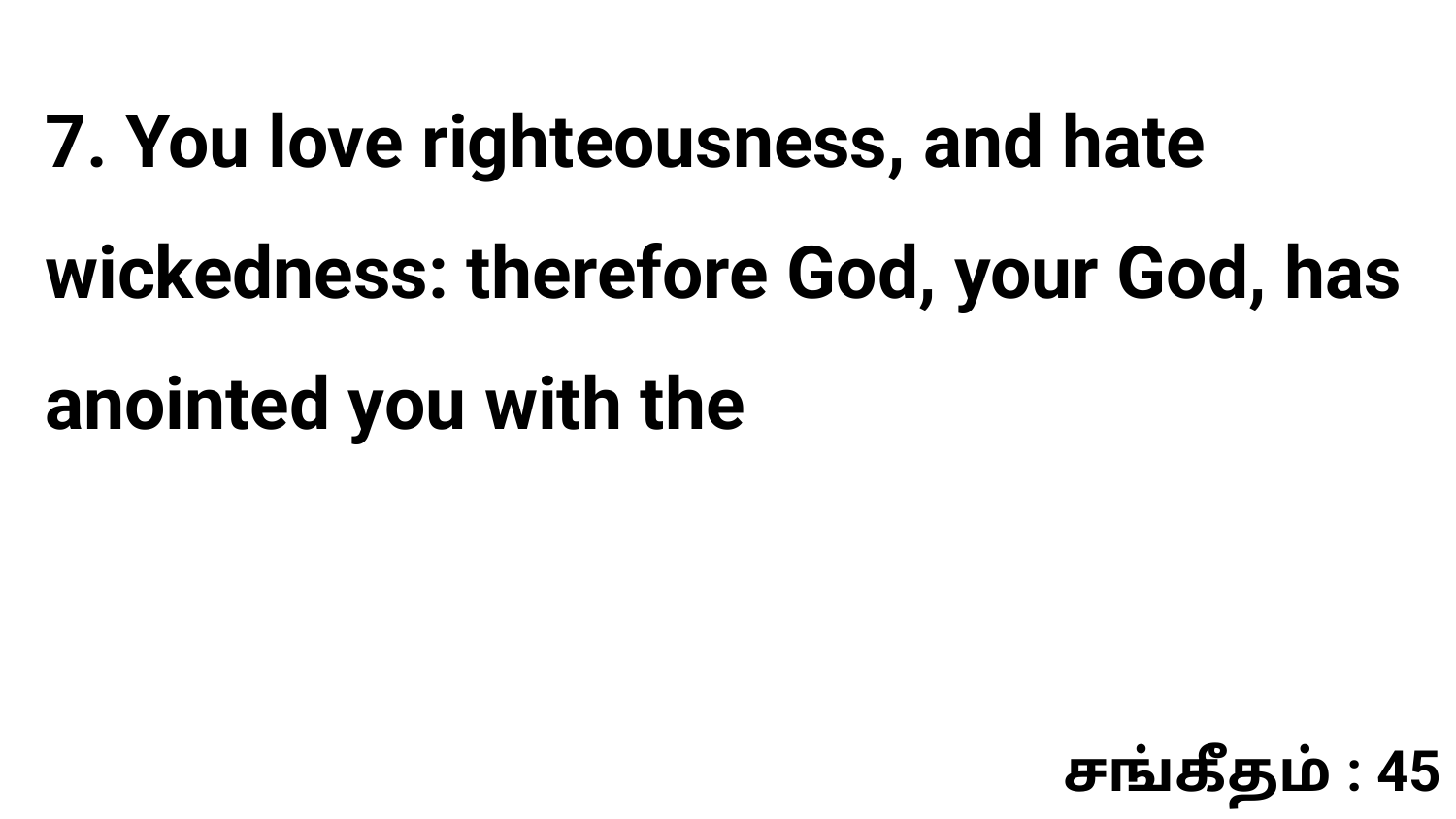

7. You love righteousness, and hate wickedness: therefore God, your God, has anointed you with the
சங்கீதம் : 45